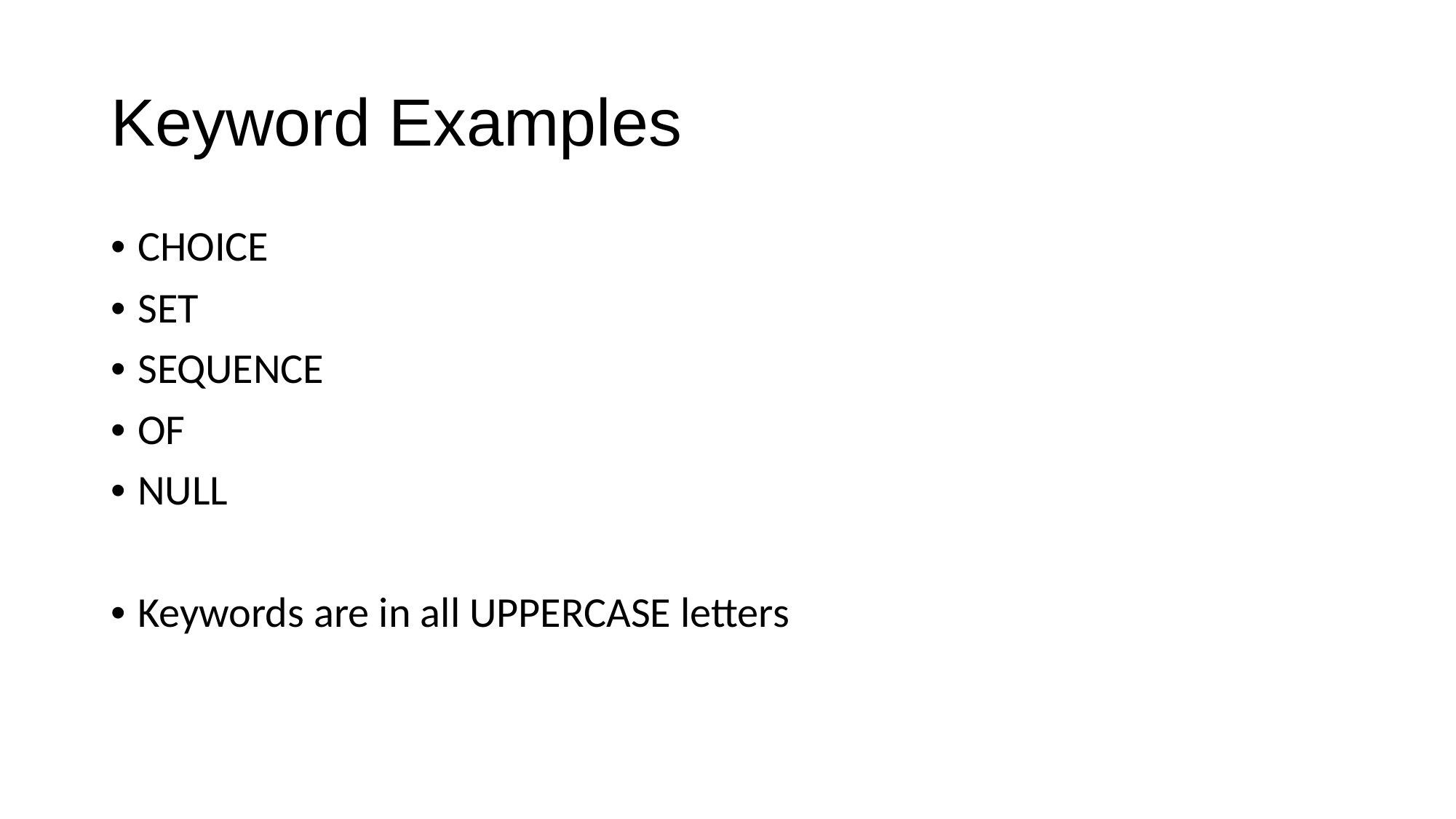

Keyword Examples
• CHOICE
• SET
• SEQUENCE
• OF
• NULL
• Keywords are in all UPPERCASE letters
20